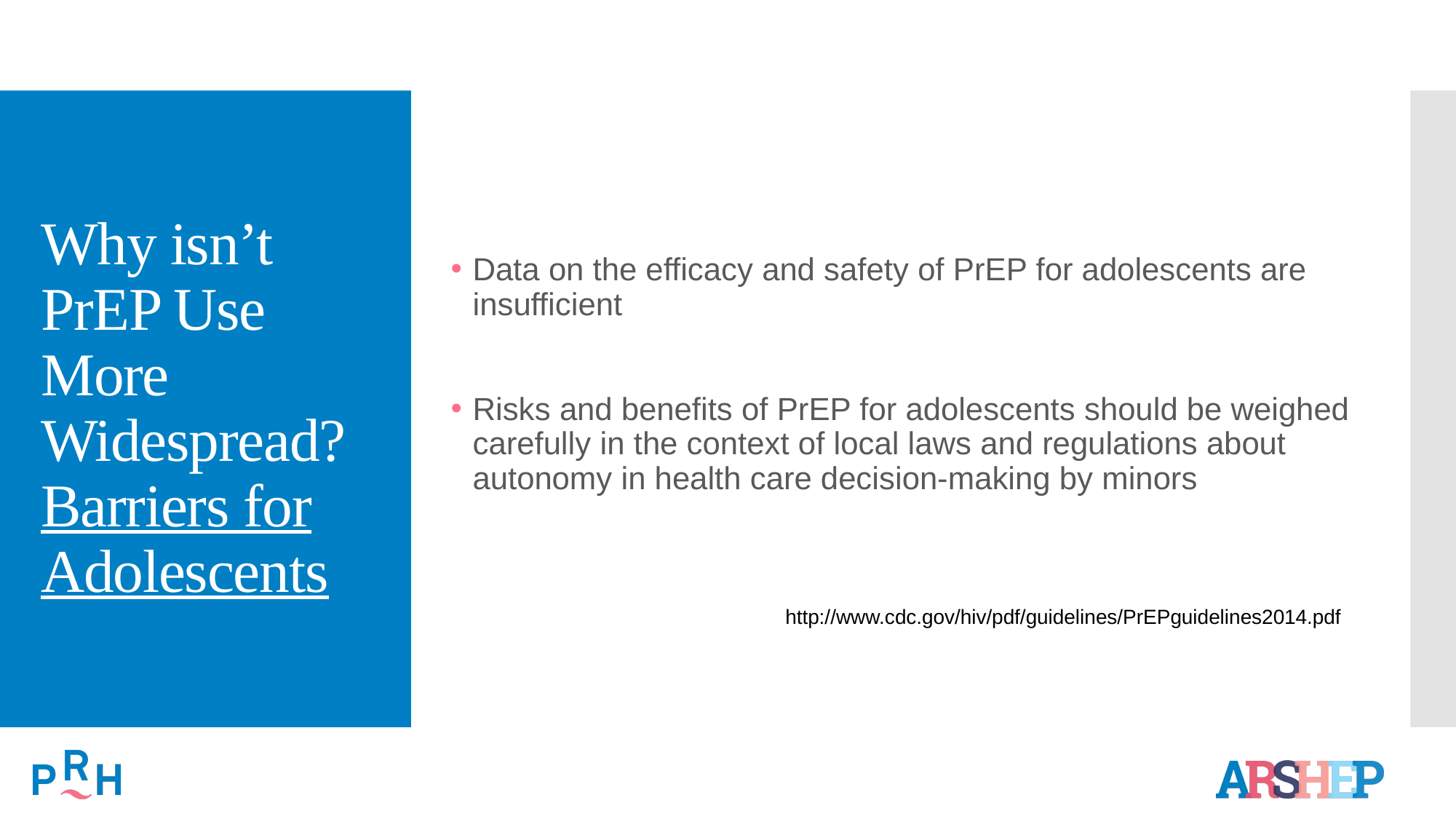

# Why isn’t PrEP Use More Widespread? Barriers for Adolescents

Data on the efficacy and safety of PrEP for adolescents are insufficient

Risks and benefits of PrEP for adolescents should be weighed carefully in the context of local laws and regulations about autonomy in health care decision-making by minors

http://www.cdc.gov/hiv/pdf/guidelines/PrEPguidelines2014.pdf